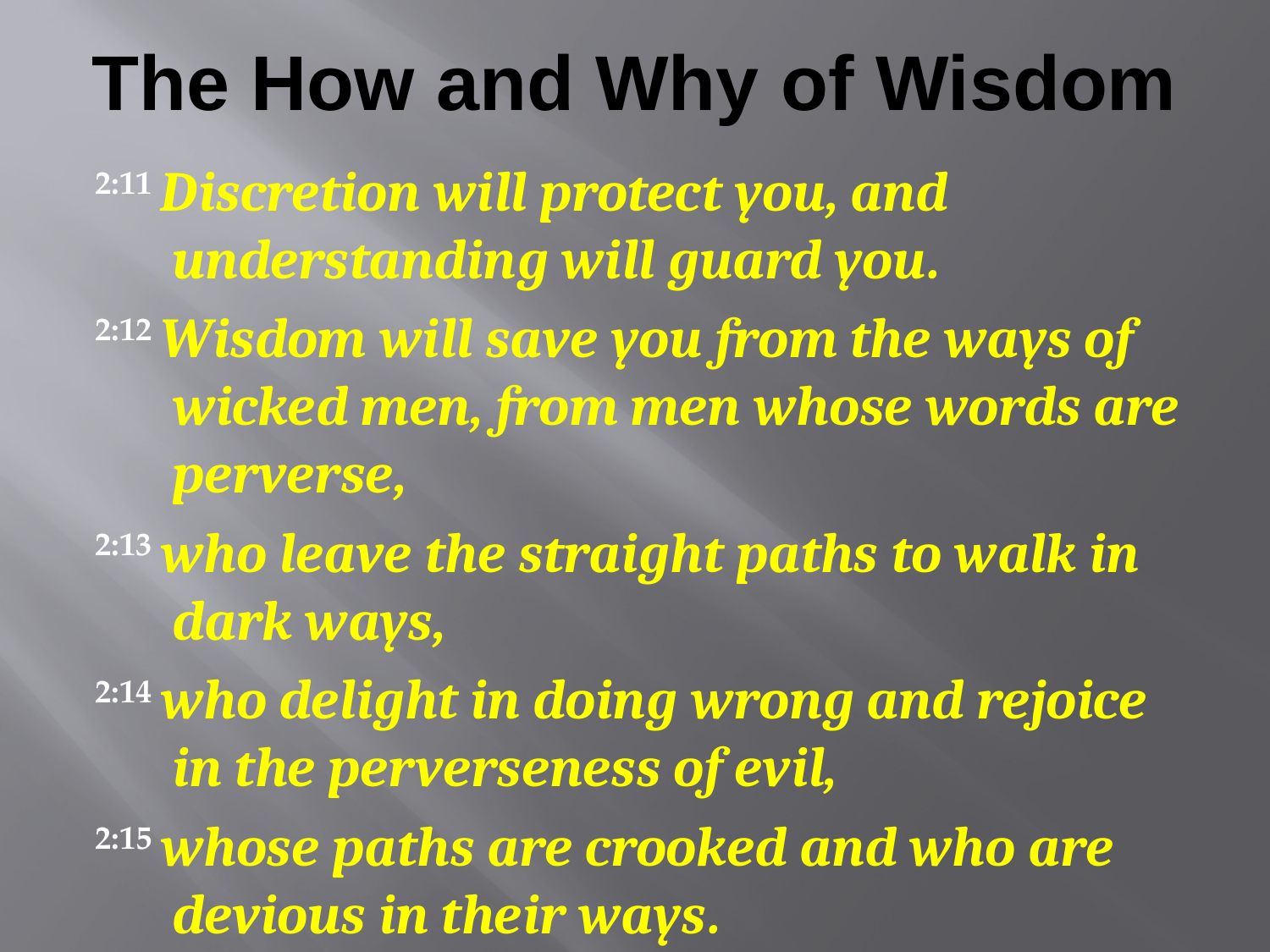

# The How and Why of Wisdom
2:11 Discretion will protect you, and understanding will guard you.
2:12 Wisdom will save you from the ways of wicked men, from men whose words are perverse,
2:13 who leave the straight paths to walk in dark ways,
2:14 who delight in doing wrong and rejoice in the perverseness of evil,
2:15 whose paths are crooked and who are devious in their ways.